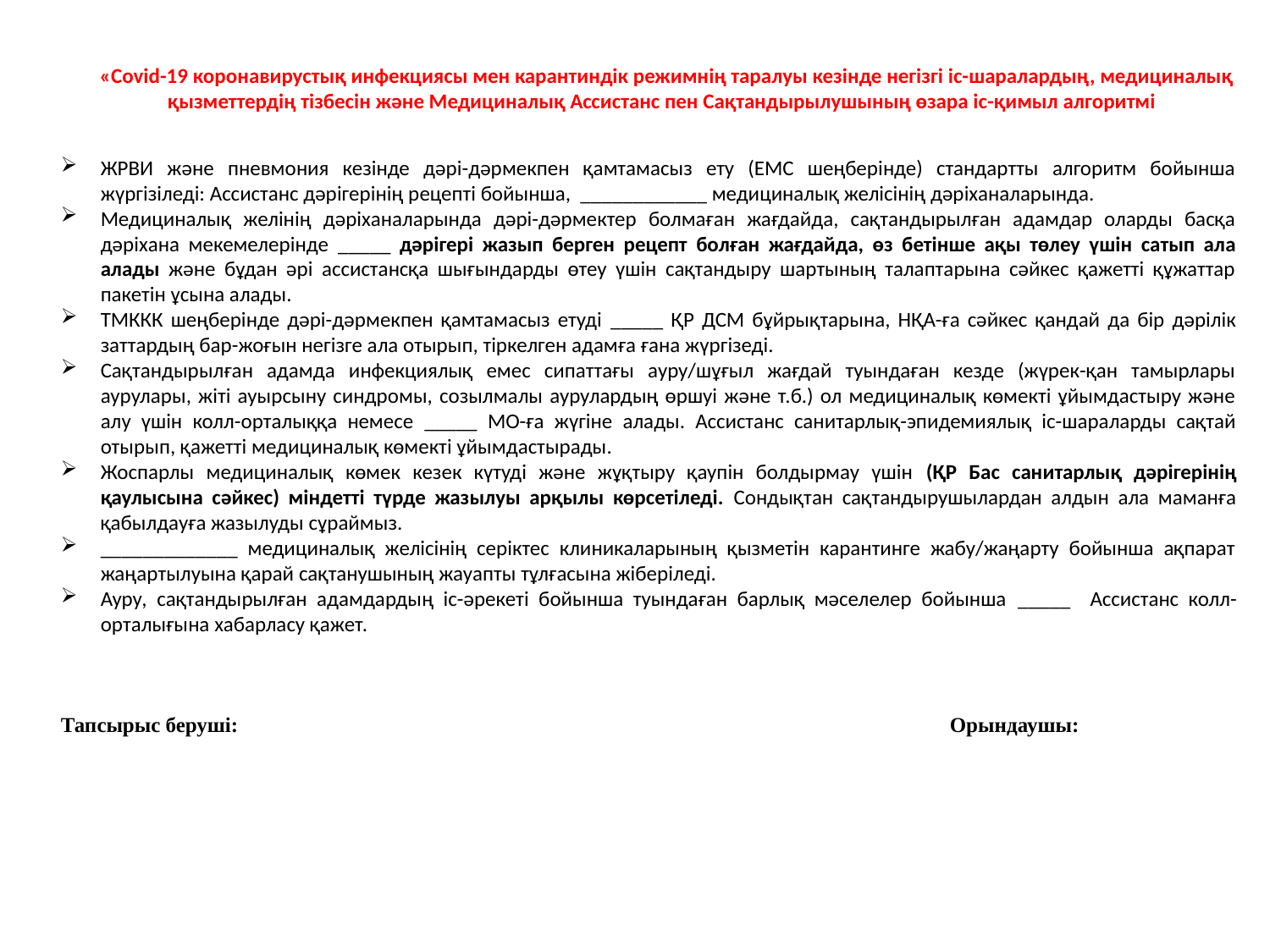

«Сovid-19 коронавирустық инфекциясы мен карантиндік режимнің таралуы кезінде негізгі іс-шаралардың, медициналық қызметтердің тізбесін және Медициналық Ассистанс пен Сақтандырылушының өзара іс-қимыл алгоритмі

ЖРВИ және пневмония кезінде дәрі-дәрмекпен қамтамасыз ету (ЕМС шеңберінде) стандартты алгоритм бойынша жүргізіледі: Ассистанс дәрігерінің рецепті бойынша,  ____________ медициналық желісінің дәріханаларында.
Медициналық желінің дәріханаларында дәрі-дәрмектер болмаған жағдайда, сақтандырылған адамдар оларды басқа дәріхана мекемелерінде _____ дәрігері жазып берген рецепт болған жағдайда, өз бетінше ақы төлеу үшін сатып ала алады және бұдан әрі ассистансқа шығындарды өтеу үшін сақтандыру шартының талаптарына сәйкес қажетті құжаттар пакетін ұсына алады.
ТМККК шеңберінде дәрі-дәрмекпен қамтамасыз етуді _____ ҚР ДСМ бұйрықтарына, НҚА-ға сәйкес қандай да бір дәрілік заттардың бар-жоғын негізге ала отырып, тіркелген адамға ғана жүргізеді.
Сақтандырылған адамда инфекциялық емес сипаттағы ауру/шұғыл жағдай туындаған кезде (жүрек-қан тамырлары аурулары, жіті ауырсыну синдромы, созылмалы аурулардың өршуі және т.б.) ол медициналық көмекті ұйымдастыру және алу үшін колл-орталыққа немесе _____ МО-ға жүгіне алады. Ассистанс санитарлық-эпидемиялық іс-шараларды сақтай отырып, қажетті медициналық көмекті ұйымдастырады.
Жоспарлы медициналық көмек кезек күтуді және жұқтыру қаупін болдырмау үшін (ҚР Бас санитарлық дәрігерінің қаулысына сәйкес) міндетті түрде жазылуы арқылы көрсетіледі. Сондықтан сақтандырушылардан алдын ала маманға қабылдауға жазылуды сұраймыз.
_____________ медициналық желісінің серіктес клиникаларының қызметін карантинге жабу/жаңарту бойынша ақпарат жаңартылуына қарай сақтанушының жауапты тұлғасына жіберіледі.
Ауру, сақтандырылған адамдардың іс-әрекеті бойынша туындаған барлық мәселелер бойынша _____  Ассистанс колл-орталығына хабарласу қажет.

Тапсырыс беруші:						Орындаушы: